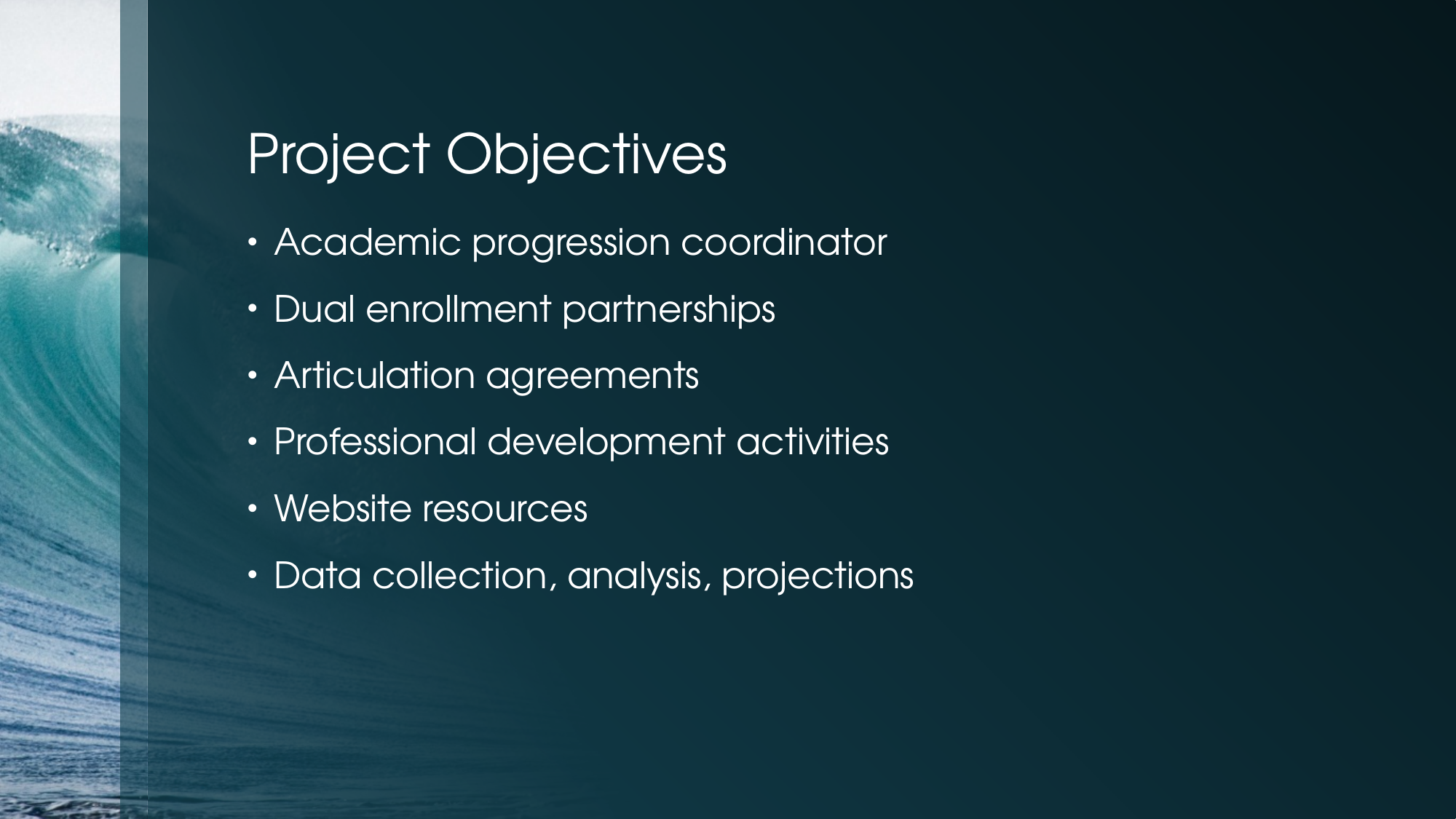

# Project Objectives
Academic progression coordinator
Dual enrollment partnerships
Articulation agreements
Professional development activities
Website resources
Data collection, analysis, projections